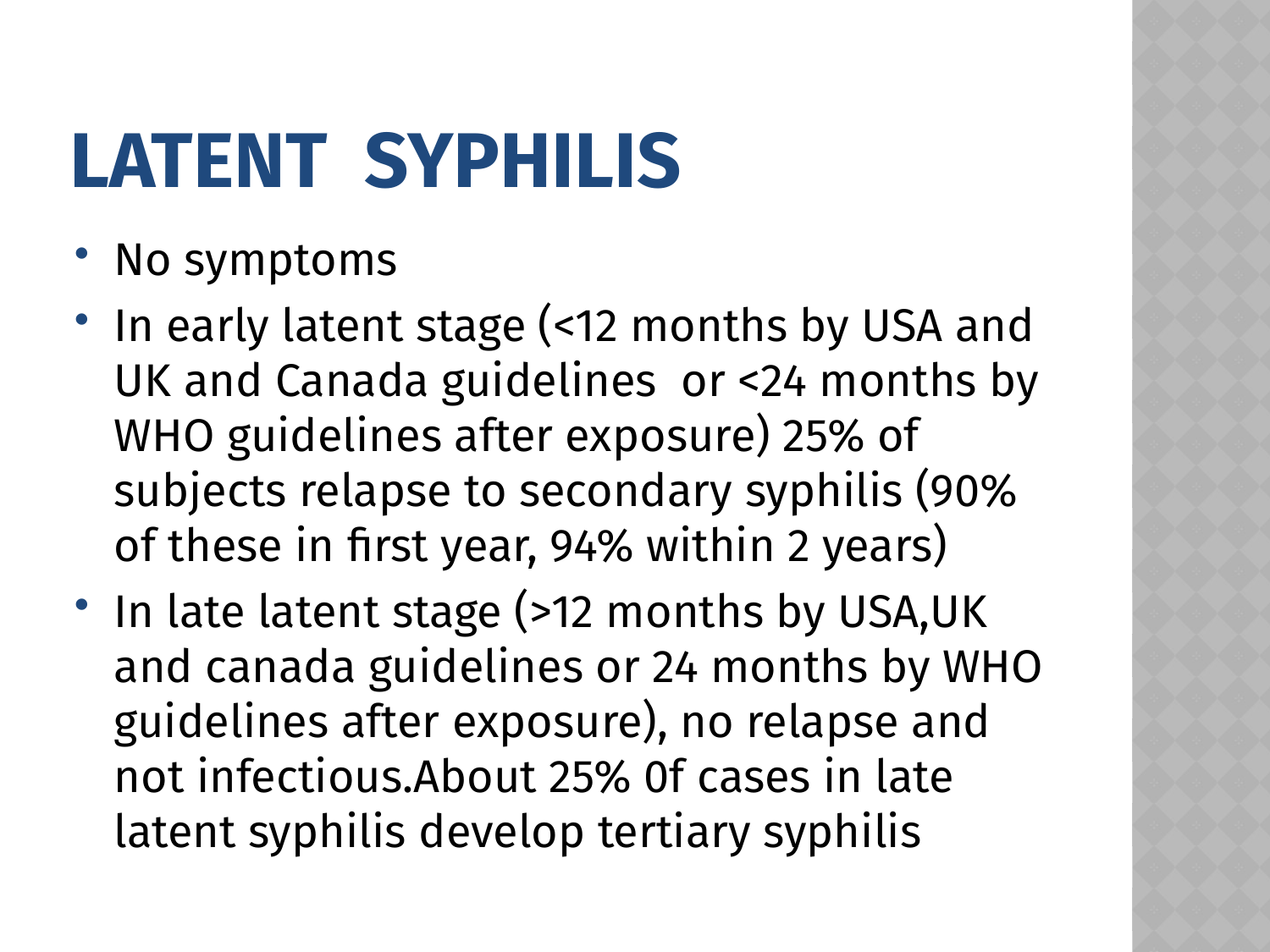

# Latent  syphilis
No symptoms
In early latent stage (<12 months by USA and UK and Canada guidelines  or <24 months by WHO guidelines after exposure) 25% of subjects relapse to secondary syphilis (90% of these in first year, 94% within 2 years)
In late latent stage (>12 months by USA,UK and canada guidelines or 24 months by WHO guidelines after exposure), no relapse and not infectious.About 25% 0f cases in late latent syphilis develop tertiary syphilis